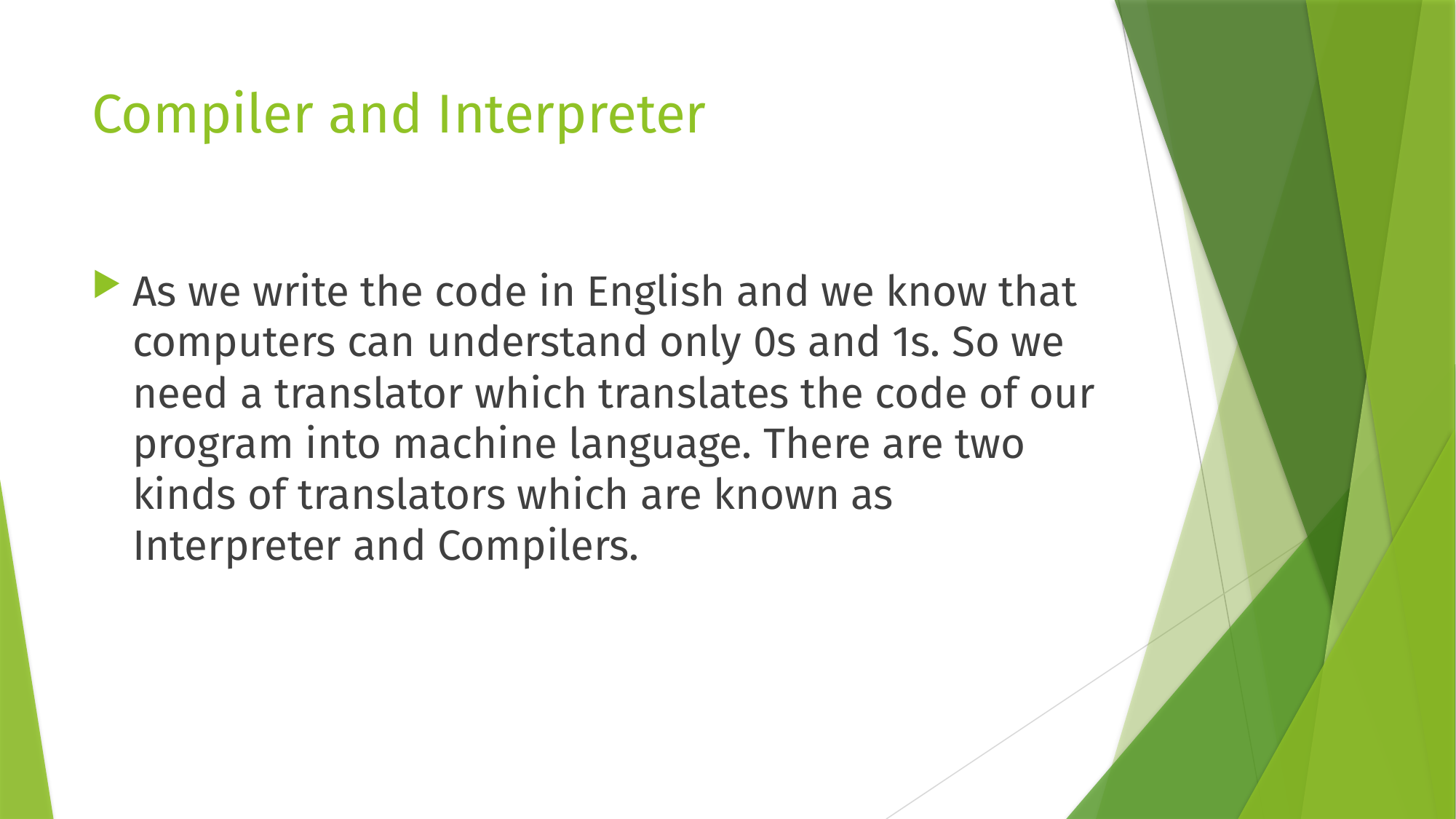

# Compiler and Interpreter
As we write the code in English and we know that computers can understand only 0s and 1s. So we need a translator which translates the code of our program into machine language. There are two kinds of translators which are known as Interpreter and Compilers.